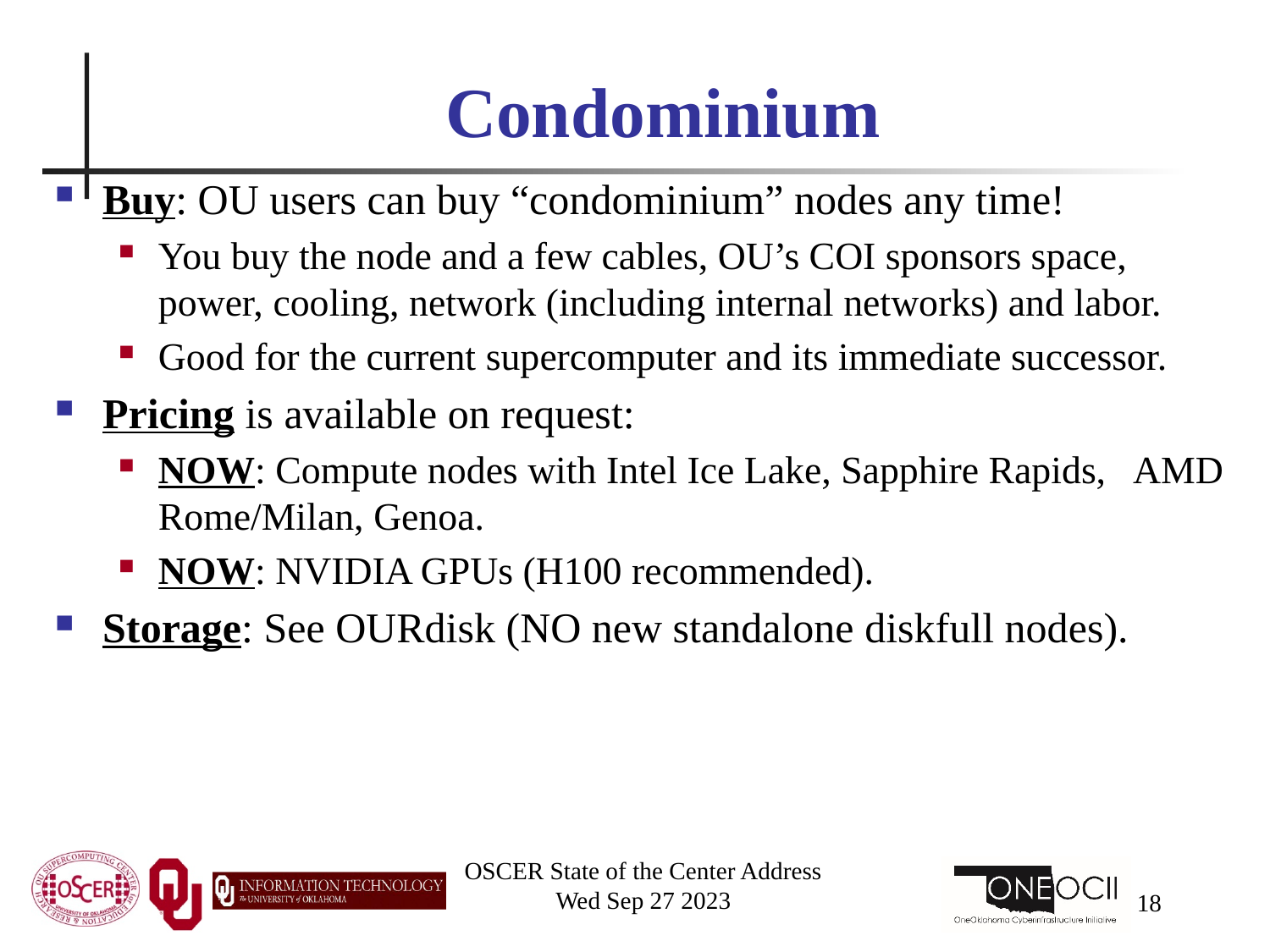

# Condominium
Buy: OU users can buy “condominium” nodes any time!
You buy the node and a few cables, OU’s COI sponsors space, power, cooling, network (including internal networks) and labor.
Good for the current supercomputer and its immediate successor.
Pricing is available on request:
NOW: Compute nodes with Intel Ice Lake, Sapphire Rapids,   AMD Rome/Milan, Genoa.
NOW: NVIDIA GPUs (H100 recommended).
Storage: See OURdisk (NO new standalone diskfull nodes).
OSCER State of the Center Address
Wed Sep 27 2023
18